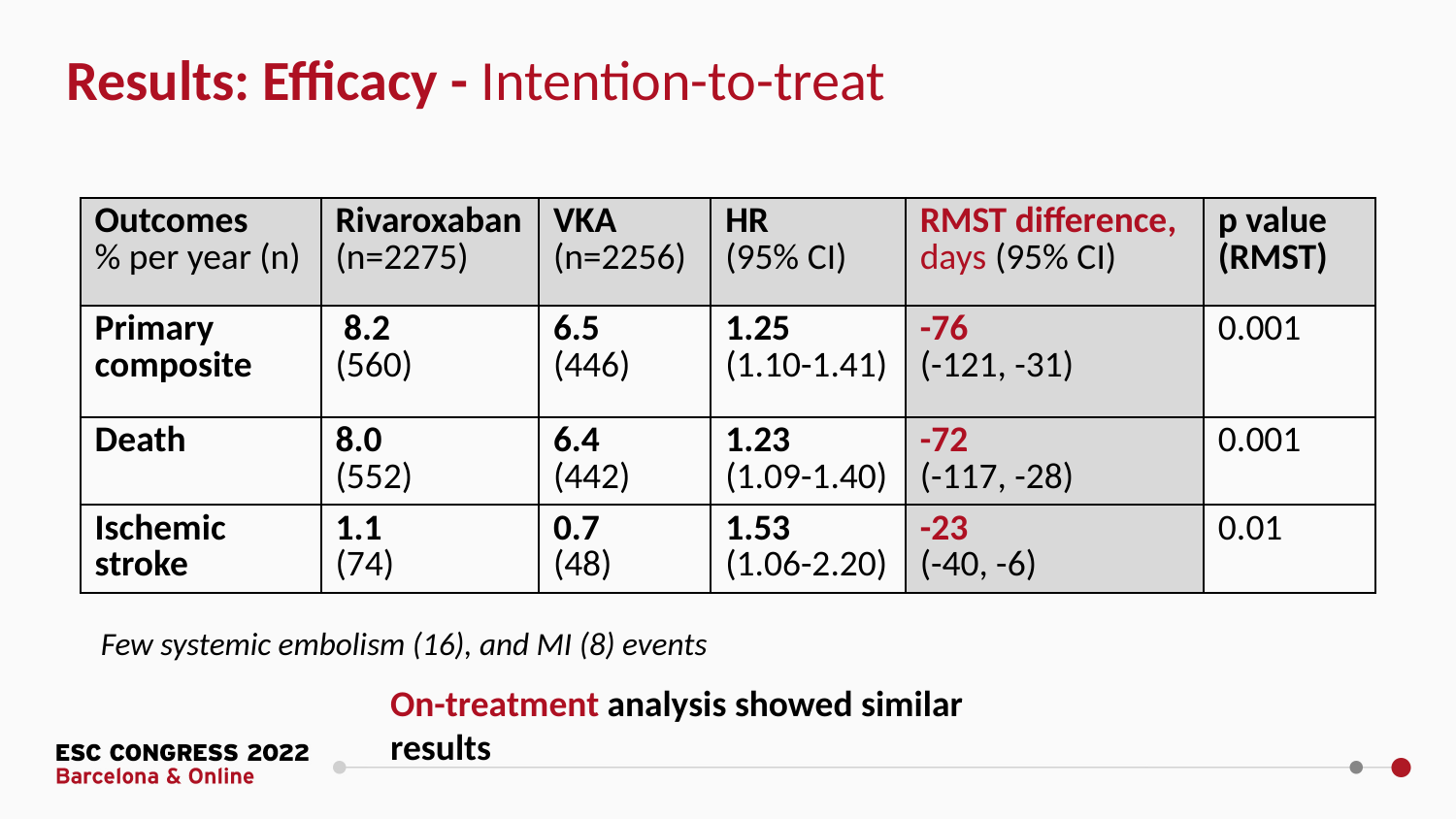

Results: Efficacy - Intention-to-treat
| Outcomes % per year (n) | Rivaroxaban (n=2275) | VKA (n=2256) | HR (95% CI) | RMST difference, days (95% CI) | p value (RMST) |
| --- | --- | --- | --- | --- | --- |
| Primary composite | 8.2 (560) | 6.5 (446) | 1.25 (1.10-1.41) | -76 (-121, -31) | 0.001 |
| Death | 8.0 (552) | 6.4 (442) | 1.23 (1.09-1.40) | -72 (-117, -28) | 0.001 |
| Ischemic stroke | 1.1 (74) | 0.7 (48) | 1.53 (1.06-2.20) | -23 (-40, -6) | 0.01 |
Few systemic embolism (16), and MI (8) events
On-treatment analysis showed similar results